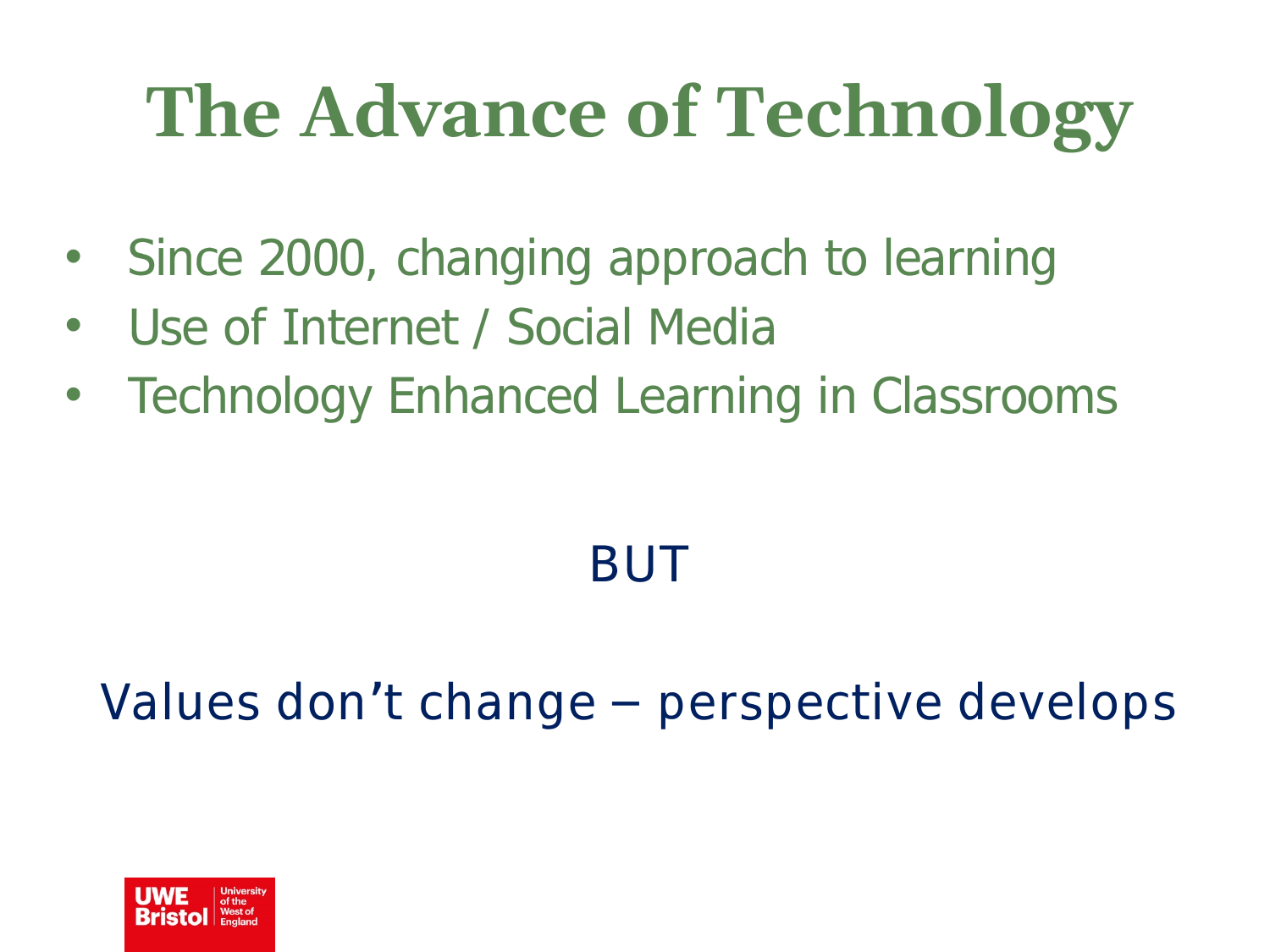

The Advance of Technology
Since 2000, changing approach to learning
Use of Internet / Social Media
Technology Enhanced Learning in Classrooms

BUT

Values don’t change – perspective develops